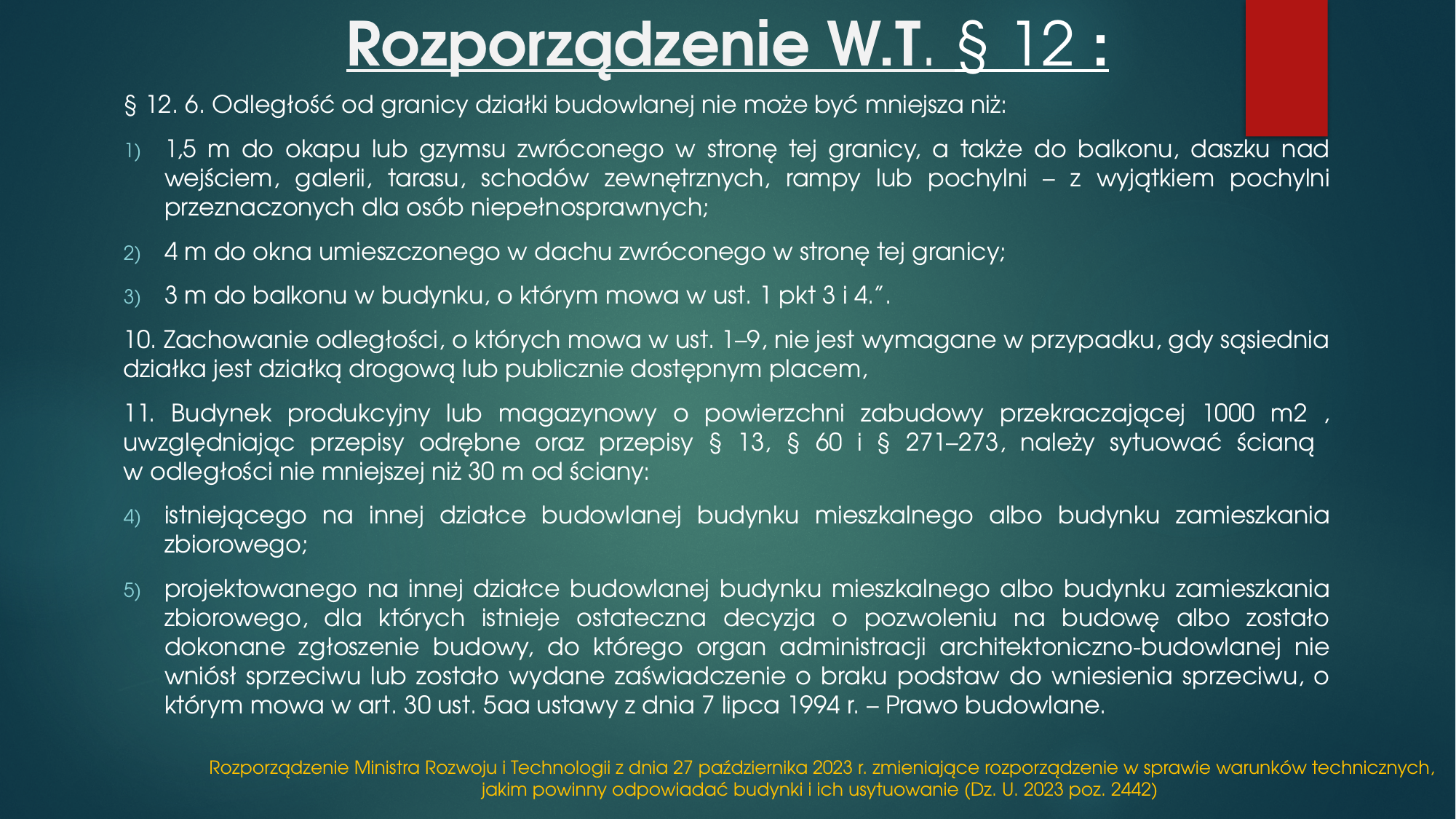

# Rozporządzenie W.T. § 12 :
§ 12. 6. Odległość od granicy działki budowlanej nie może być mniejsza niż:
1,5 m do okapu lub gzymsu zwróconego w stronę tej granicy, a także do balkonu, daszku nad wejściem, galerii, tarasu, schodów zewnętrznych, rampy lub pochylni – z wyjątkiem pochylni przeznaczonych dla osób niepełnosprawnych;
4 m do okna umieszczonego w dachu zwróconego w stronę tej granicy;
3 m do balkonu w budynku, o którym mowa w ust. 1 pkt 3 i 4.”.
10. Zachowanie odległości, o których mowa w ust. 1–9, nie jest wymagane w przypadku, gdy sąsiednia działka jest działką drogową lub publicznie dostępnym placem,
11. Budynek produkcyjny lub magazynowy o powierzchni zabudowy przekraczającej 1000 m2 , uwzględniając przepisy odrębne oraz przepisy § 13, § 60 i § 271–273, należy sytuować ścianą
w odległości nie mniejszej niż 30 m od ściany:
istniejącego na innej działce budowlanej budynku mieszkalnego albo budynku zamieszkania zbiorowego;
projektowanego na innej działce budowlanej budynku mieszkalnego albo budynku zamieszkania zbiorowego, dla których istnieje ostateczna decyzja o pozwoleniu na budowę albo zostało dokonane zgłoszenie budowy, do którego organ administracji architektoniczno-budowlanej nie wniósł sprzeciwu lub zostało wydane zaświadczenie o braku podstaw do wniesienia sprzeciwu, o którym mowa w art. 30 ust. 5aa ustawy z dnia 7 lipca 1994 r. – Prawo budowlane.

Rozporządzenie Ministra Rozwoju i Technologii z dnia 27 października 2023 r. zmieniające rozporządzenie w sprawie warunków technicznych, jakim powinny odpowiadać budynki i ich usytuowanie (Dz. U. 2023 poz. 2442)